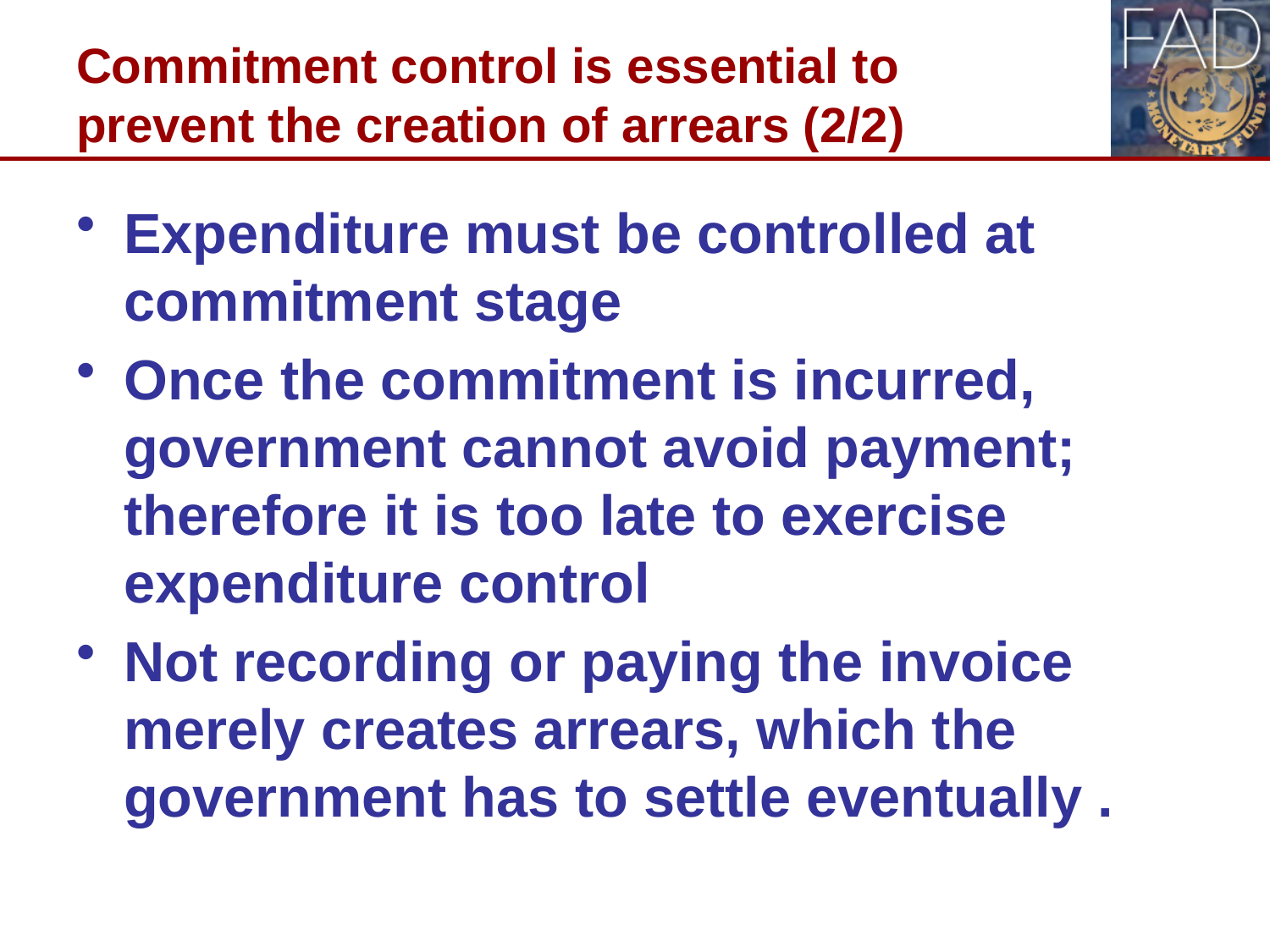

# Commitment control is essential to prevent the creation of arrears (2/2)
Expenditure must be controlled at commitment stage
Once the commitment is incurred, government cannot avoid payment; therefore it is too late to exercise expenditure control
Not recording or paying the invoice merely creates arrears, which the government has to settle eventually .
11